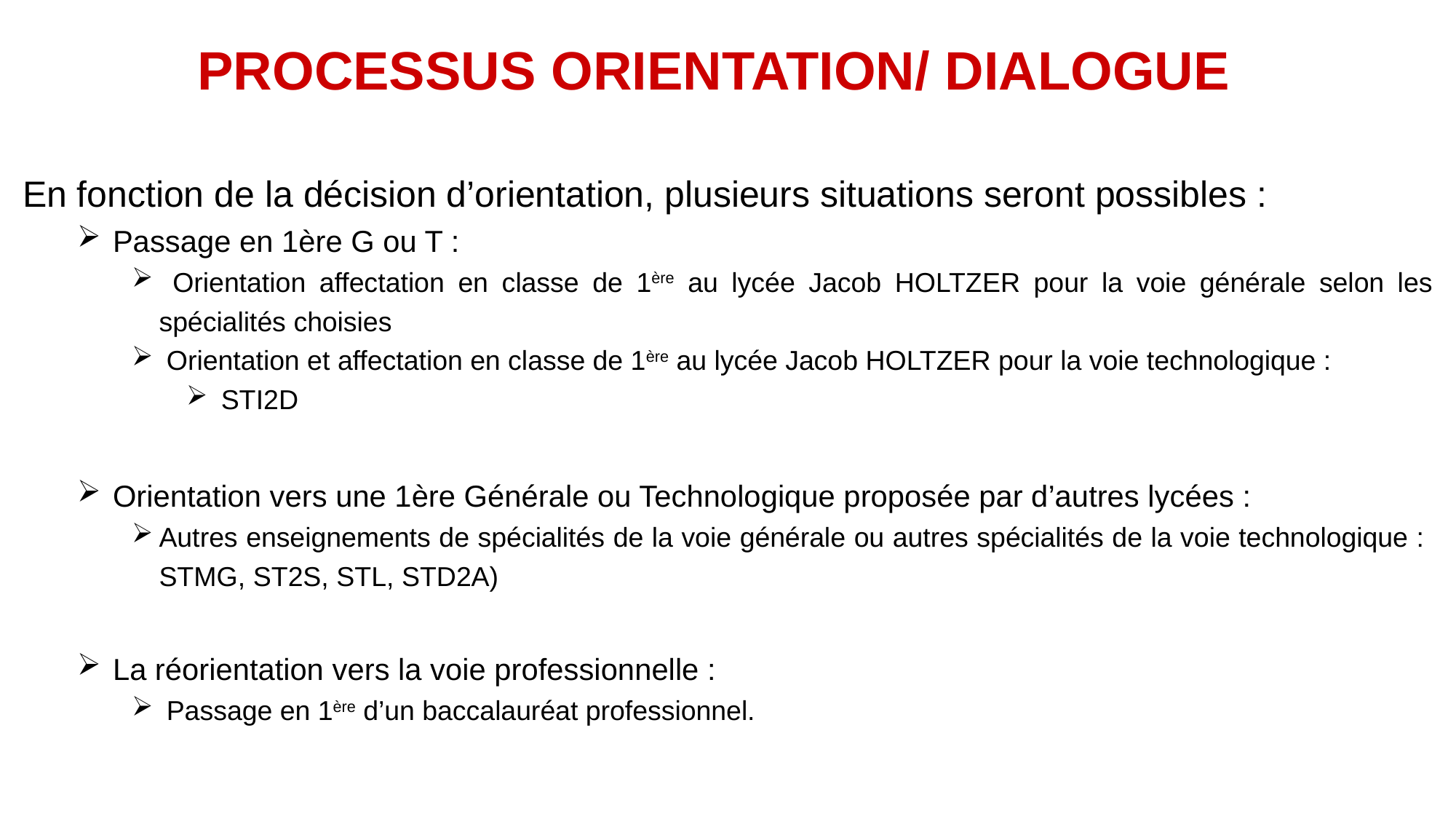

# PROCESSUS ORIENTATION/ DIALOGUE
En fonction de la décision d’orientation, plusieurs situations seront possibles :
 Passage en 1ère G ou T :
 Orientation affectation en classe de 1ère au lycée Jacob HOLTZER pour la voie générale selon les spécialités choisies
 Orientation et affectation en classe de 1ère au lycée Jacob HOLTZER pour la voie technologique :
 STI2D

 Orientation vers une 1ère Générale ou Technologique proposée par d’autres lycées :
Autres enseignements de spécialités de la voie générale ou autres spécialités de la voie technologique :  STMG, ST2S, STL, STD2A)

 La réorientation vers la voie professionnelle :
 Passage en 1ère d’un baccalauréat professionnel.